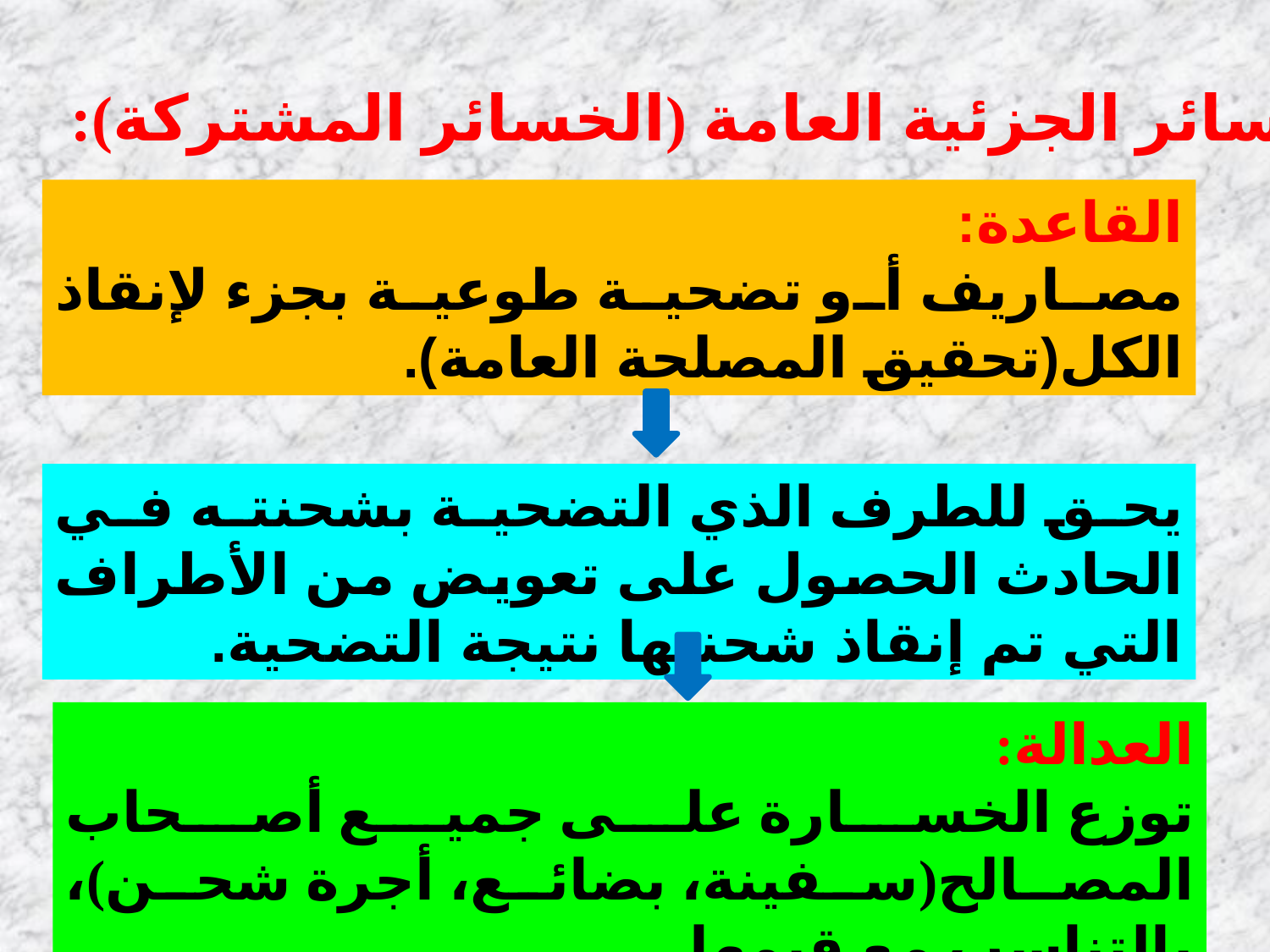

الخسائر الجزئية العامة (الخسائر المشتركة):
القاعدة:
مصاريف أو تضحية طوعية بجزء لإنقاذ الكل(تحقيق المصلحة العامة).

يحق للطرف الذي التضحية بشحنته في الحادث الحصول على تعويض من الأطراف التي تم إنقاذ شحنتها نتيجة التضحية.

العدالة:
توزع الخسارة على جميع أصحاب المصالح(سفينة، بضائع، أجرة شحن)، بالتناسب مع قيمها